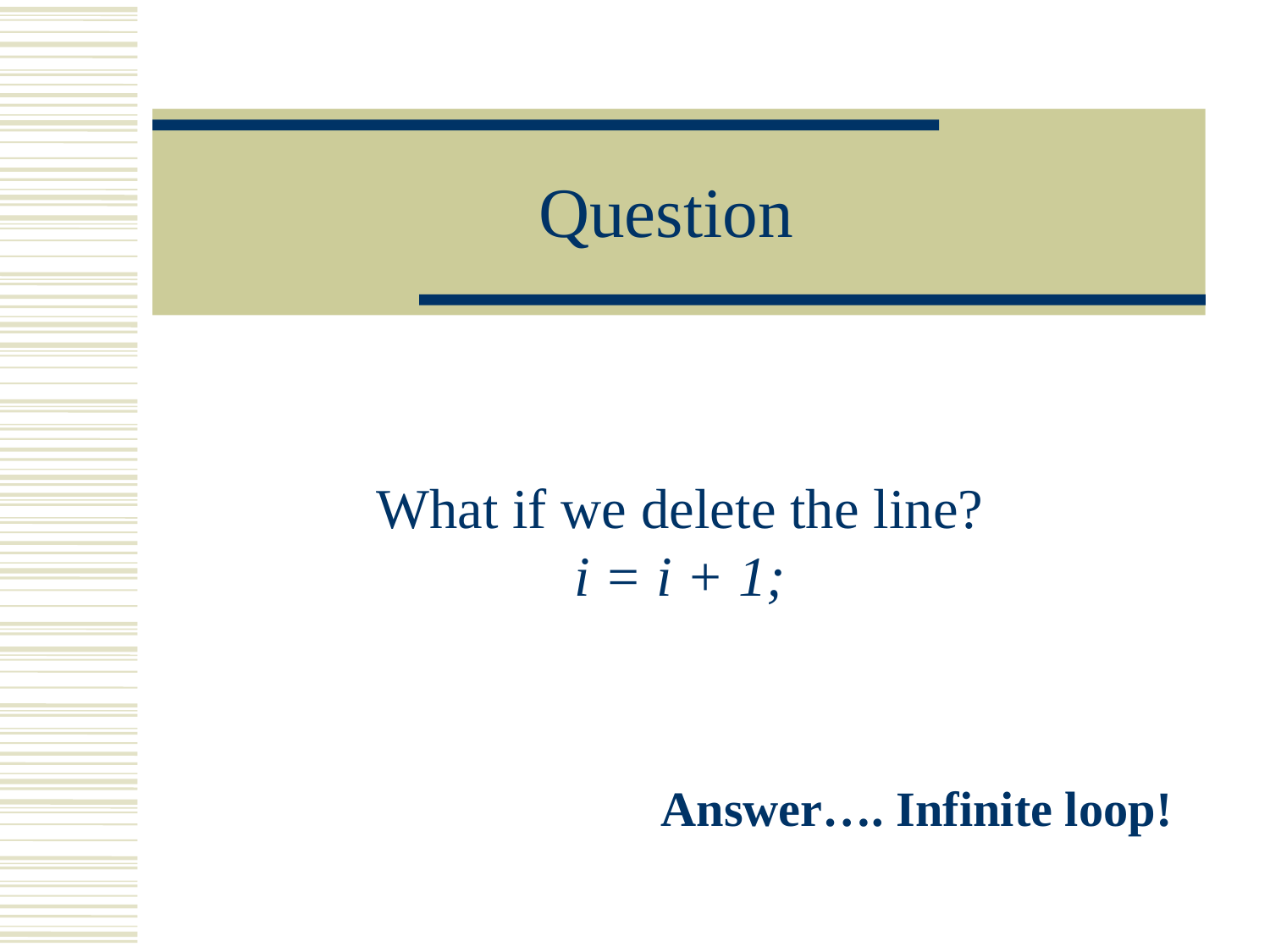

# Question
What if we delete the line?
i = i + 1;
Answer…. Infinite loop!